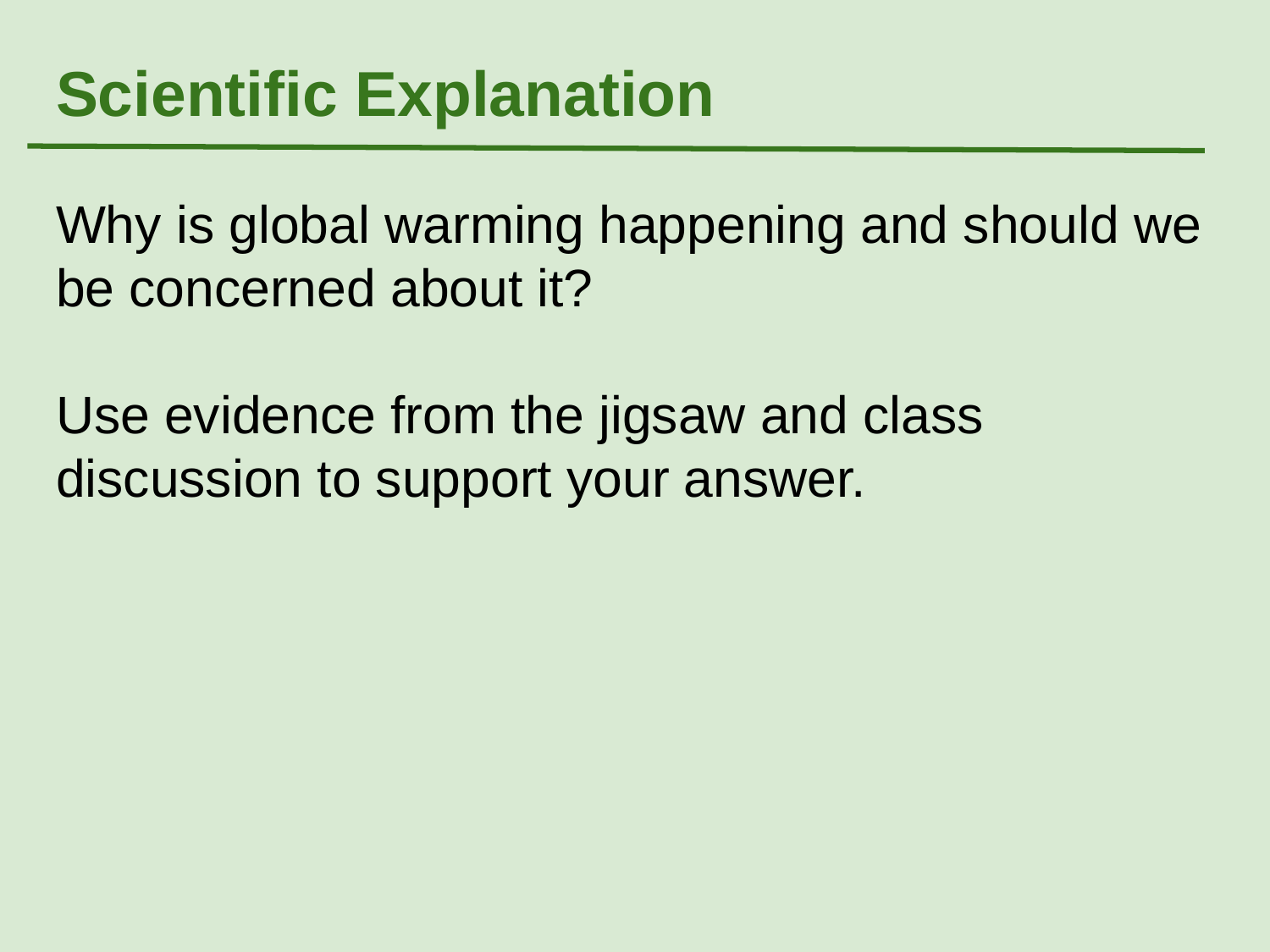

# Scientific Explanation
Why is global warming happening and should we be concerned about it?

Use evidence from the jigsaw and class discussion to support your answer.